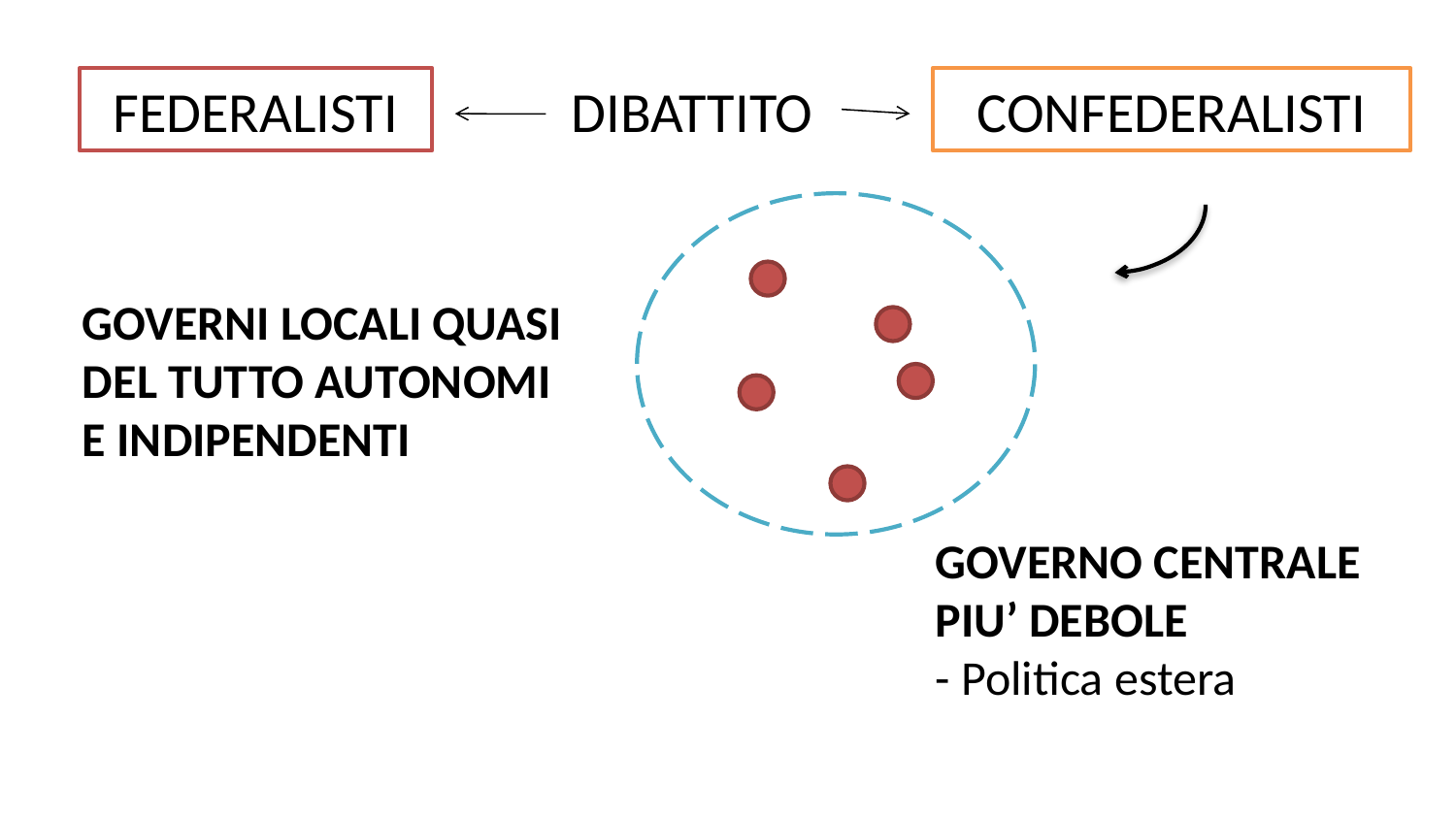

FEDERALISTI
DIBATTITO
CONFEDERALISTI

GOVERNI LOCALI QUASI DEL TUTTO AUTONOMI E INDIPENDENTI

GOVERNO CENTRALE PIU’ DEBOLE
- Politica estera